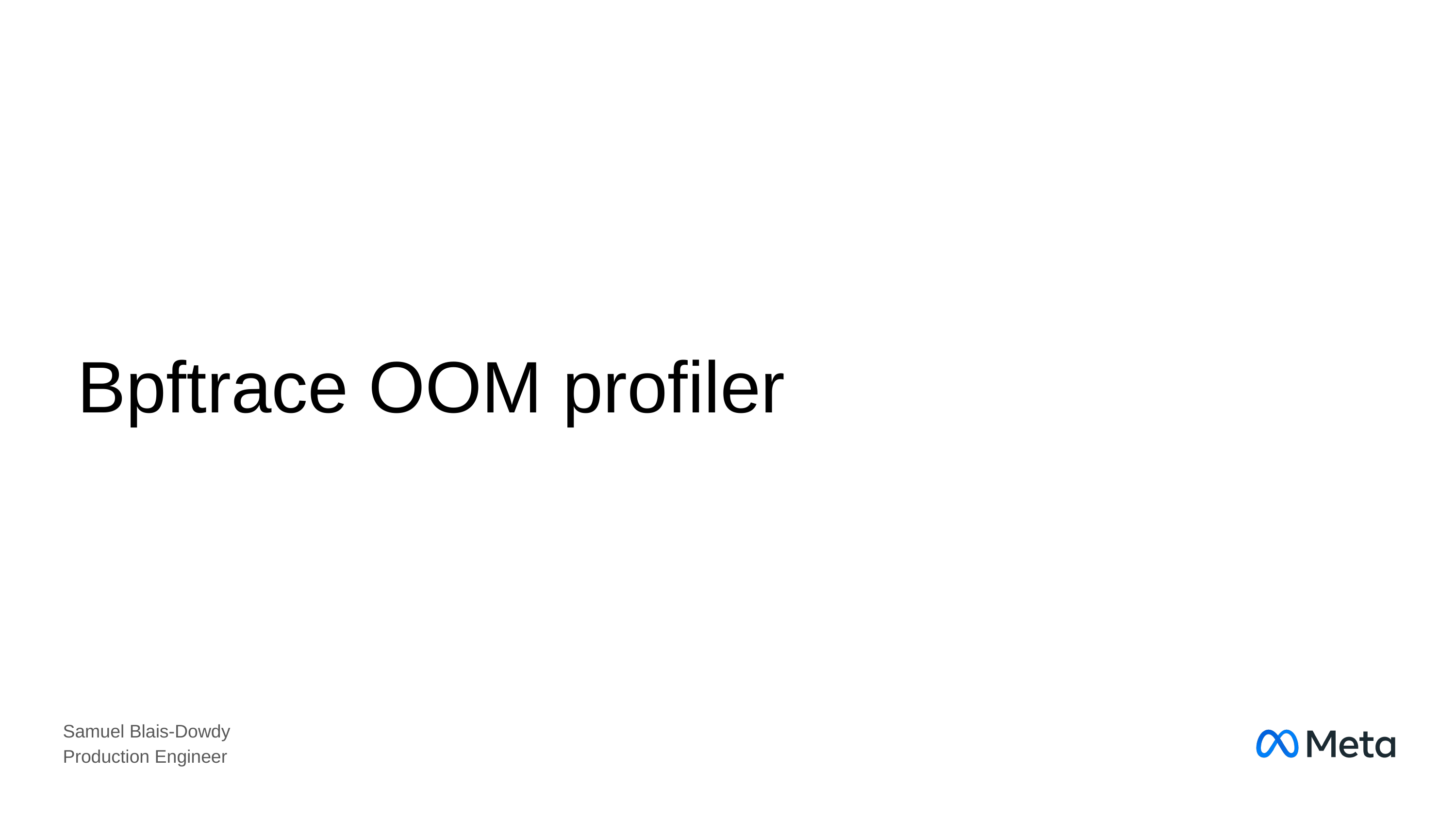

# Bpftrace OOM profiler
Samuel Blais-Dowdy
Production Engineer